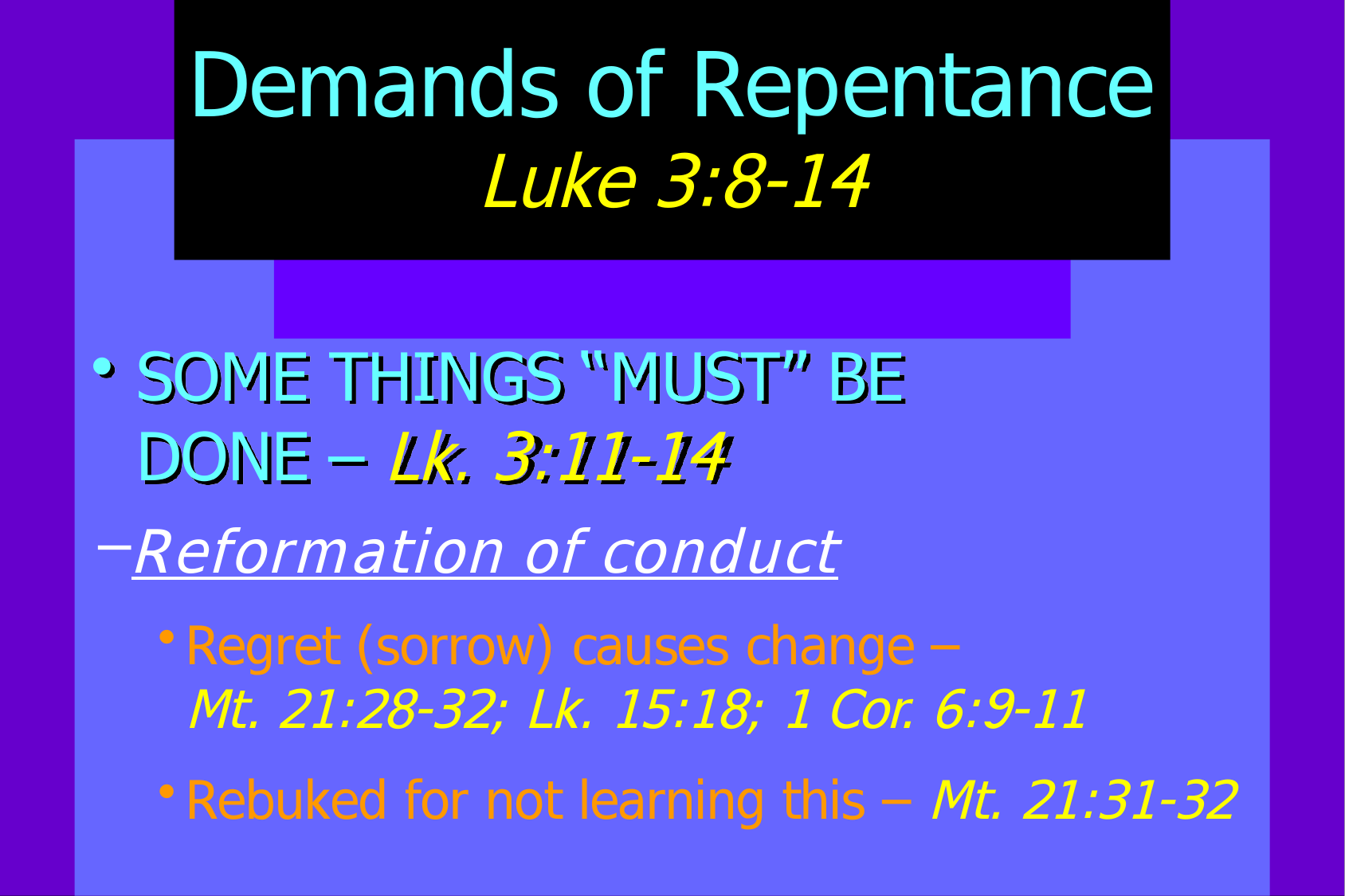

# Demands of Repentance Luke 3:8-14
SOME THINGS “MUST” BE        DONE – Lk. 3:11-14
Reformation of conduct
Regret (sorrow) causes change –
Mt. 21:28-32; Lk. 15:18; 1 Cor. 6:9-11
Rebuked for not learning this – Mt. 21:31-32